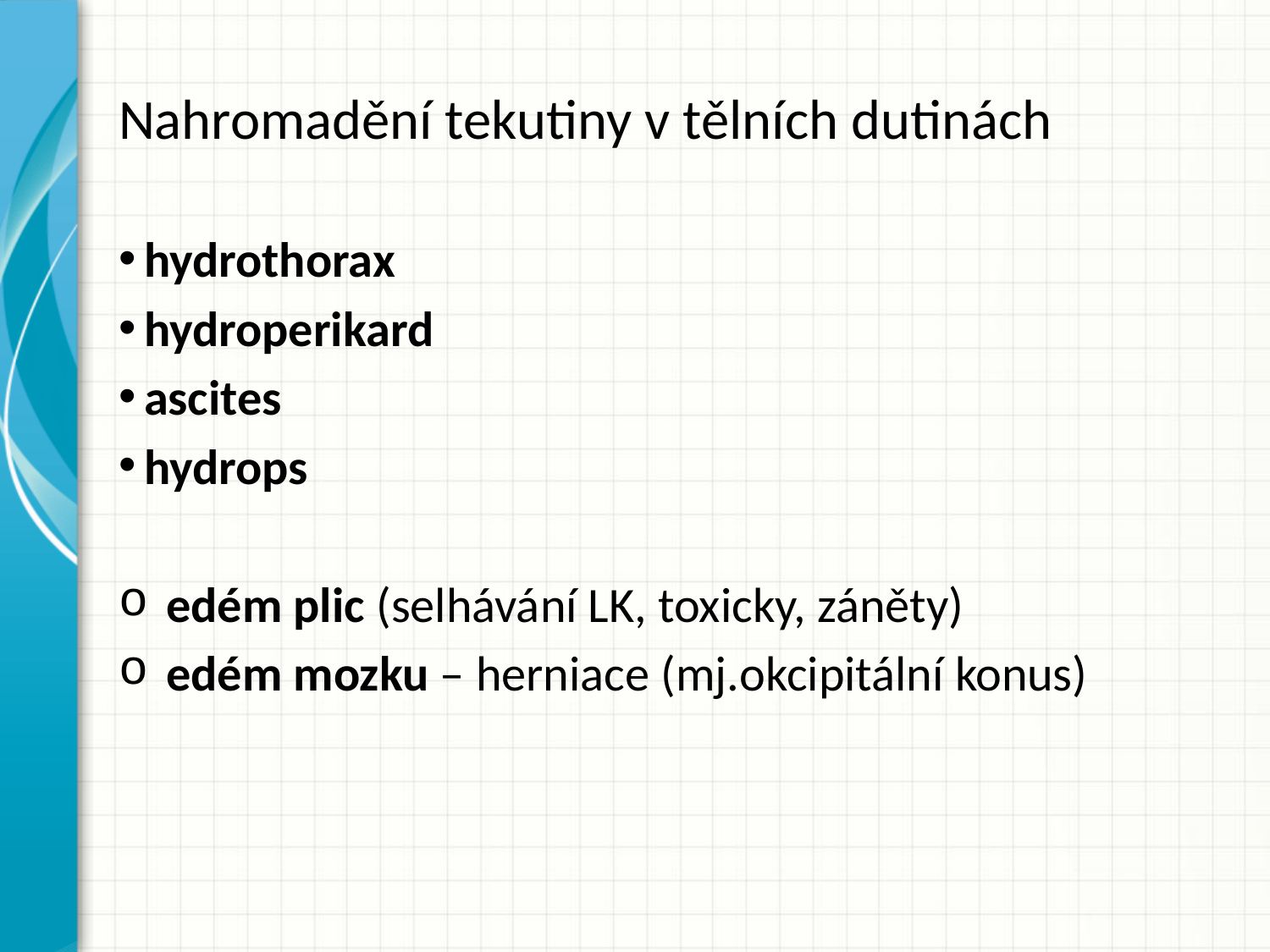

# Nahromadění tekutiny v tělních dutinách
hydrothorax
hydroperikard
ascites
hydrops

edém plic (selhávání LK, toxicky, záněty)
edém mozku – herniace (mj.okcipitální konus)